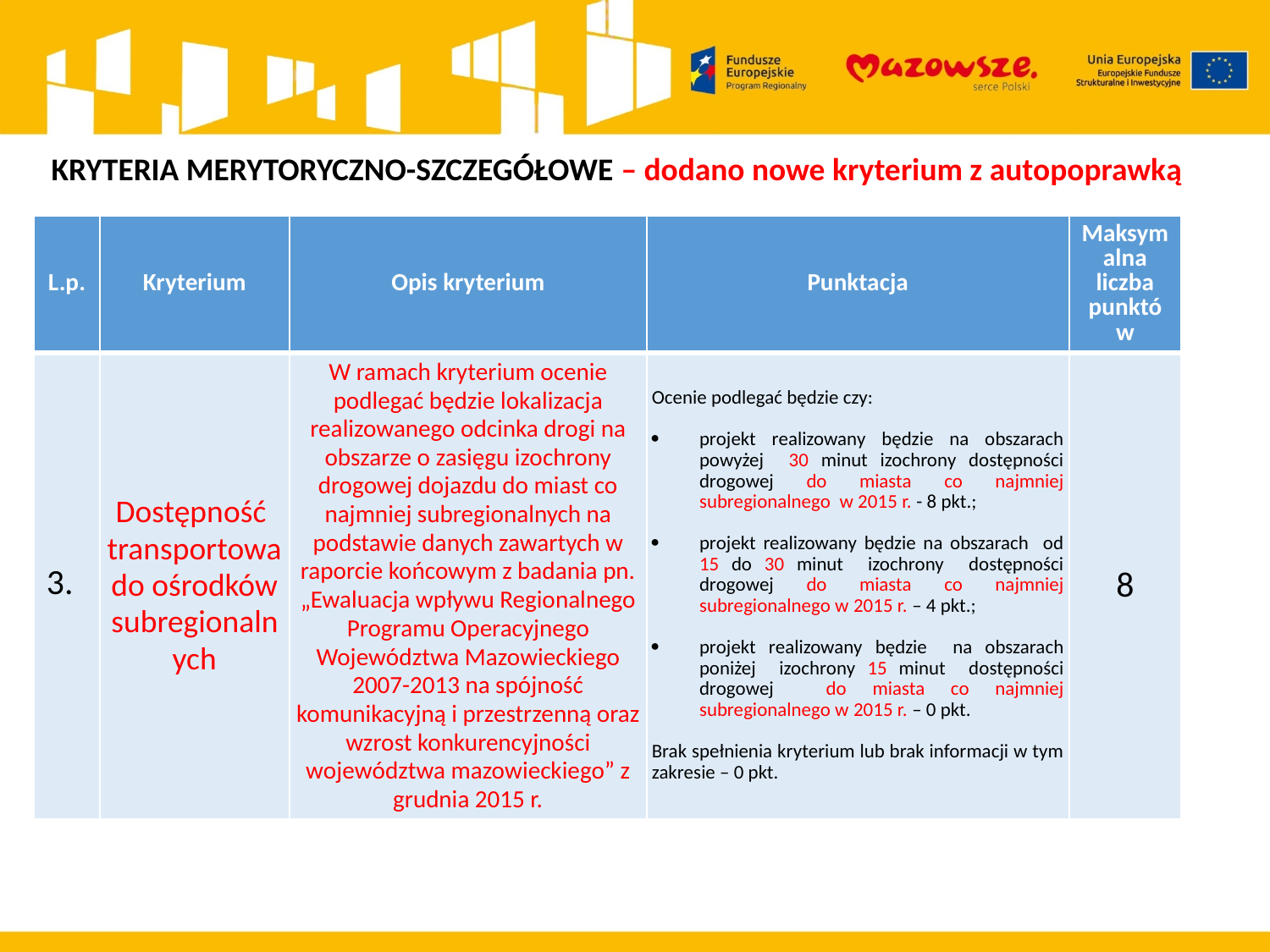

KRYTERIA MERYTORYCZNO-SZCZEGÓŁOWE – dodano nowe kryterium z autopoprawką
| L.p. | Kryterium | Opis kryterium | Punktacja | Maksymalna liczba punktów |
| --- | --- | --- | --- | --- |
| 3. | Dostępność transportowa do ośrodków subregionalnych | W ramach kryterium ocenie podlegać będzie lokalizacja realizowanego odcinka drogi na obszarze o zasięgu izochrony drogowej dojazdu do miast co najmniej subregionalnych na podstawie danych zawartych w raporcie końcowym z badania pn. „Ewaluacja wpływu Regionalnego Programu Operacyjnego Województwa Mazowieckiego 2007-2013 na spójność komunikacyjną i przestrzenną oraz wzrost konkurencyjności województwa mazowieckiego” z grudnia 2015 r. | Ocenie podlegać będzie czy:   projekt realizowany będzie na obszarach powyżej 30 minut izochrony dostępności drogowej do miasta co najmniej subregionalnego w 2015 r. - 8 pkt.;   projekt realizowany będzie na obszarach od 15 do 30 minut izochrony dostępności drogowej do miasta co najmniej subregionalnego w 2015 r. – 4 pkt.;   projekt realizowany będzie na obszarach poniżej izochrony 15 minut dostępności drogowej do miasta co najmniej subregionalnego w 2015 r. – 0 pkt.   Brak spełnienia kryterium lub brak informacji w tym zakresie – 0 pkt. | 8 |